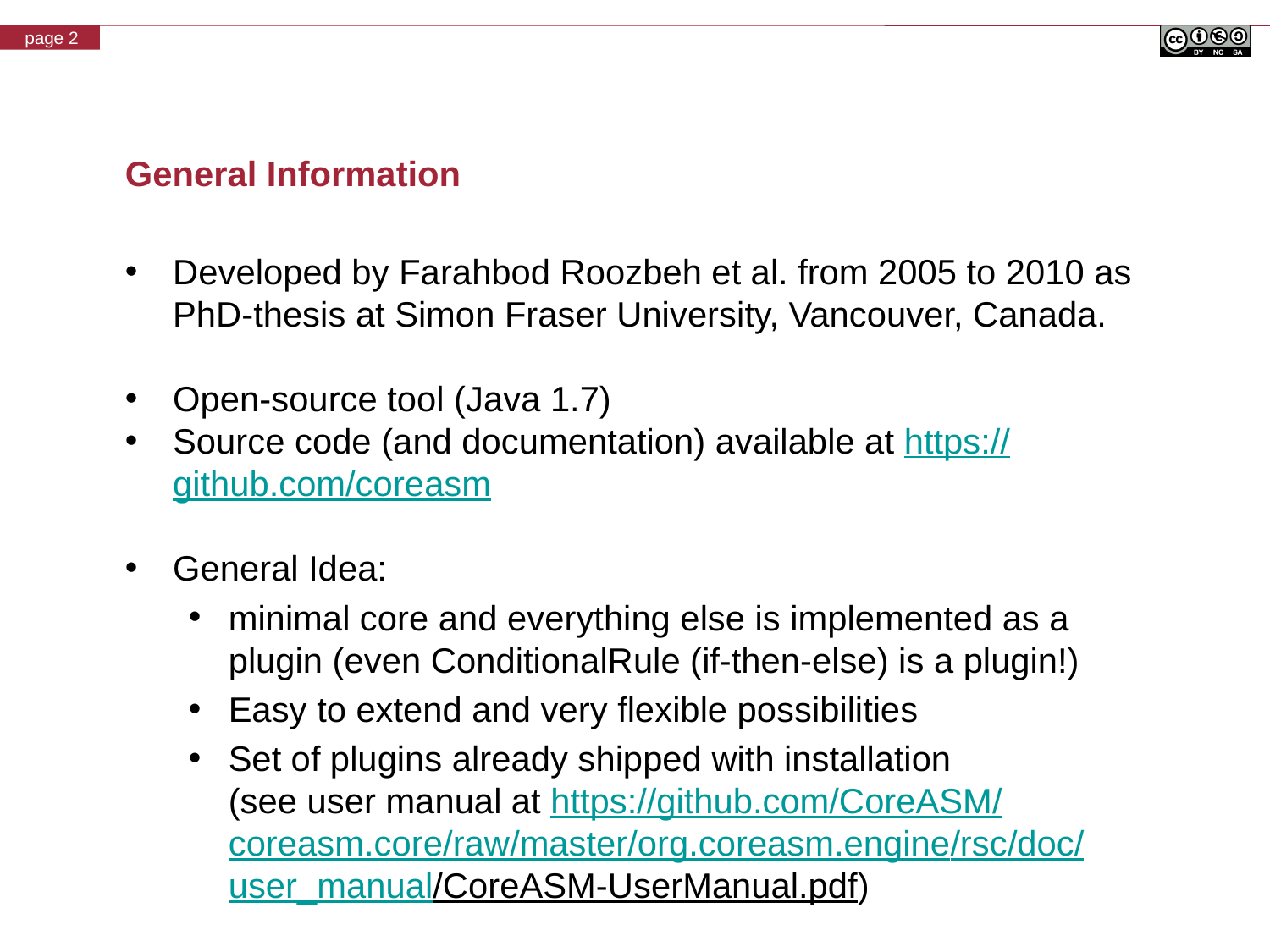

# General Information
Developed by Farahbod Roozbeh et al. from 2005 to 2010 as PhD-thesis at Simon Fraser University, Vancouver, Canada.

Open-source tool (Java 1.7)
Source code (and documentation) available at https://github.com/coreasm

General Idea:
minimal core and everything else is implemented as a plugin (even ConditionalRule (if-then-else) is a plugin!)
Easy to extend and very flexible possibilities
Set of plugins already shipped with installation
(see user manual at https://github.com/CoreASM/
coreasm.core/raw/master/org.coreasm.engine/rsc/doc/
user_manual/CoreASM-UserManual.pdf)